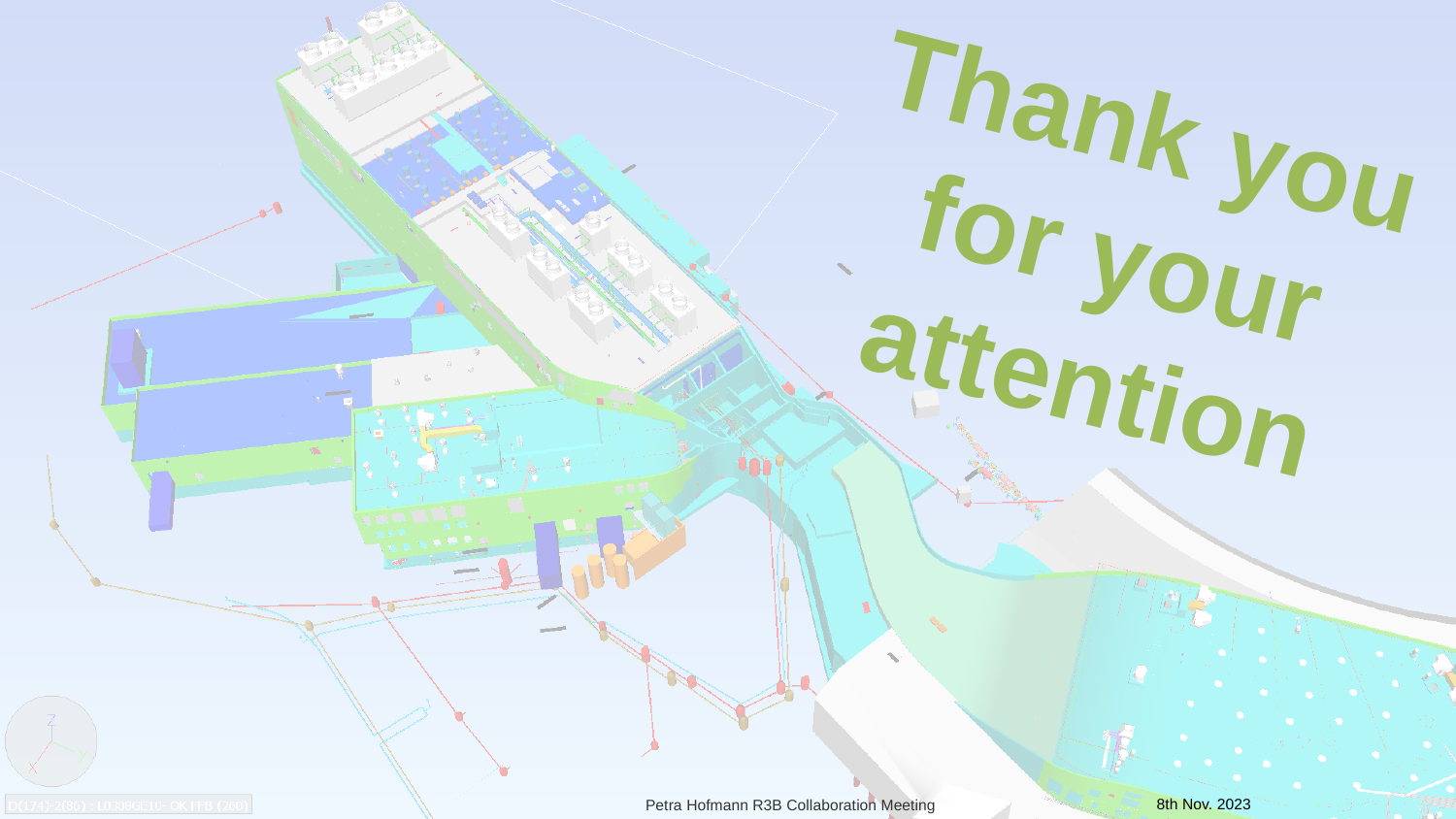

Thank you for your attention
14
8th Nov. 2023
Petra Hofmann R3B Collaboration Meeting